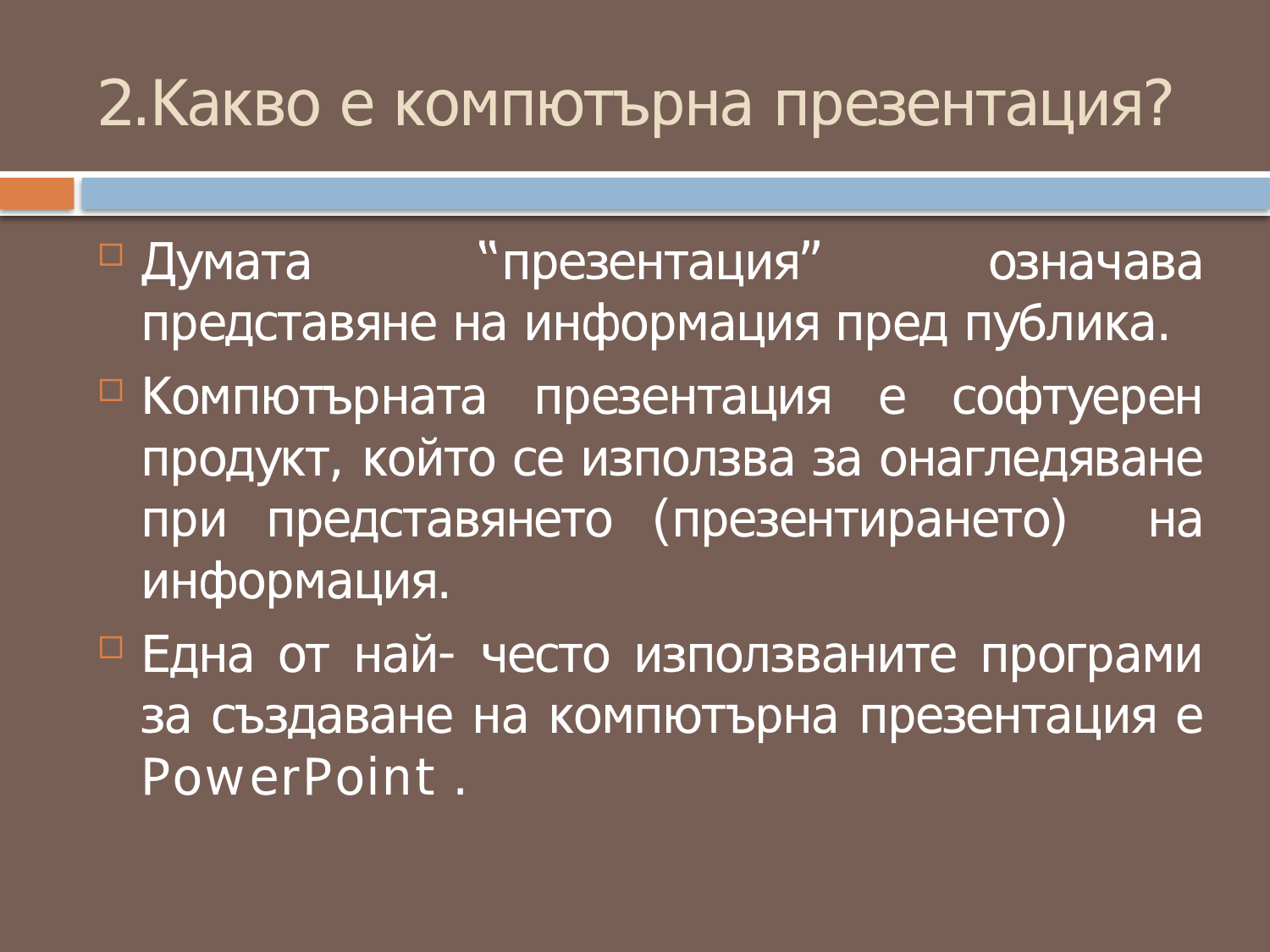

# 2.Какво е компютърна презентация?
Думата “презентация” означава представяне на информация пред публика.
Компютърната презентация е софтуерен продукт, който се използва за онагледяване при представянето (презентирането)  на информация.
Една от най- често използваните програми за създаване на компютърна презентация е PowerPoint .